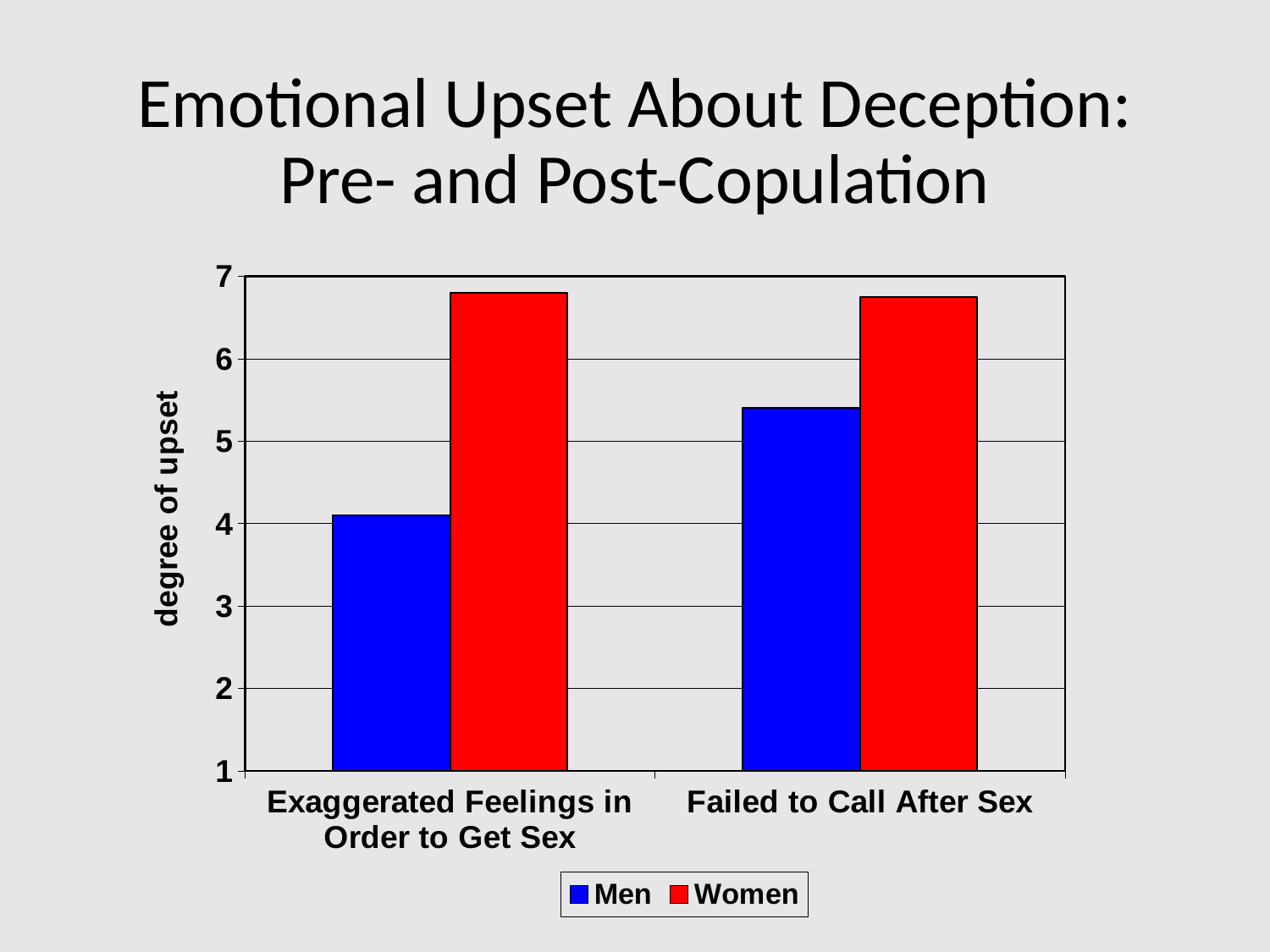

# Emotional Upset About Deception: Pre- and Post-Copulation

### Chart

| Category | Men | Women |
|---|---|---|
| Exaggerated Feelings in Order to Get Sex | 4.1 | 6.8 |
| Failed to Call After Sex | 5.4 | 6.75 |